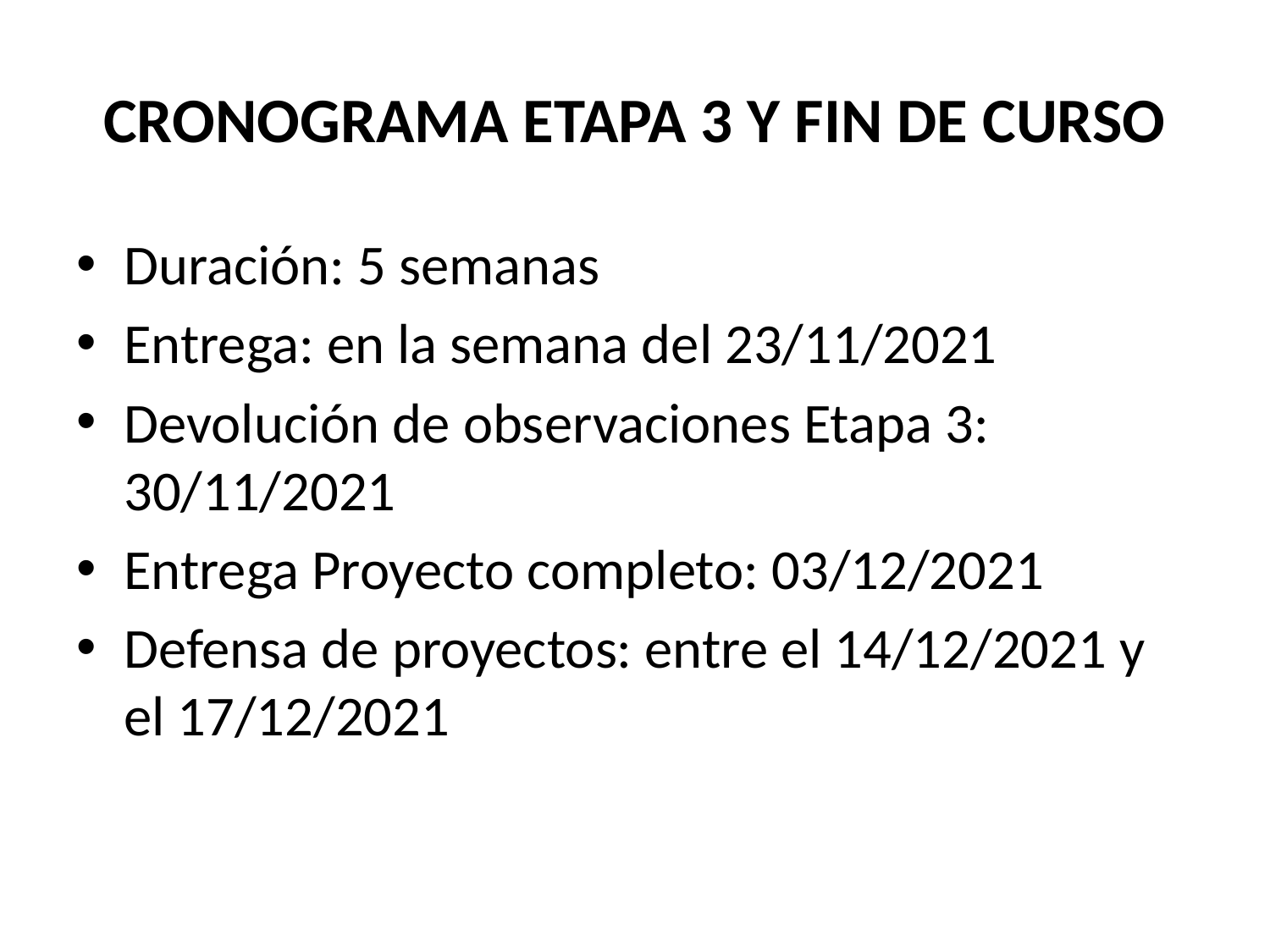

# CRONOGRAMA ETAPA 3 Y FIN DE CURSO
Duración: 5 semanas
Entrega: en la semana del 23/11/2021
Devolución de observaciones Etapa 3: 30/11/2021
Entrega Proyecto completo: 03/12/2021
Defensa de proyectos: entre el 14/12/2021 y el 17/12/2021